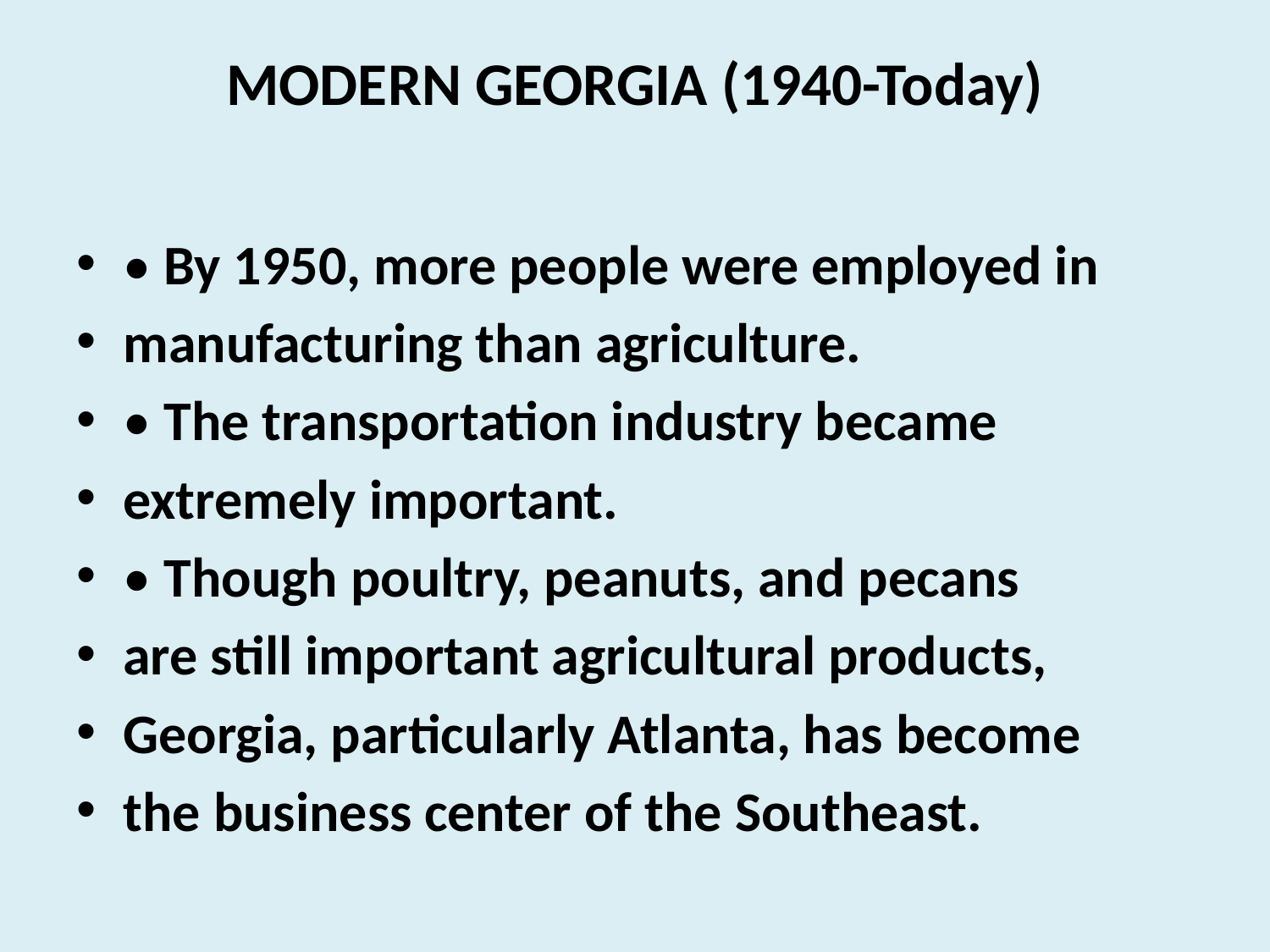

# MODERN GEORGIA (1940-Today)
• By 1950, more people were employed in
manufacturing than agriculture.
• The transportation industry became
extremely important.
• Though poultry, peanuts, and pecans
are still important agricultural products,
Georgia, particularly Atlanta, has become
the business center of the Southeast.